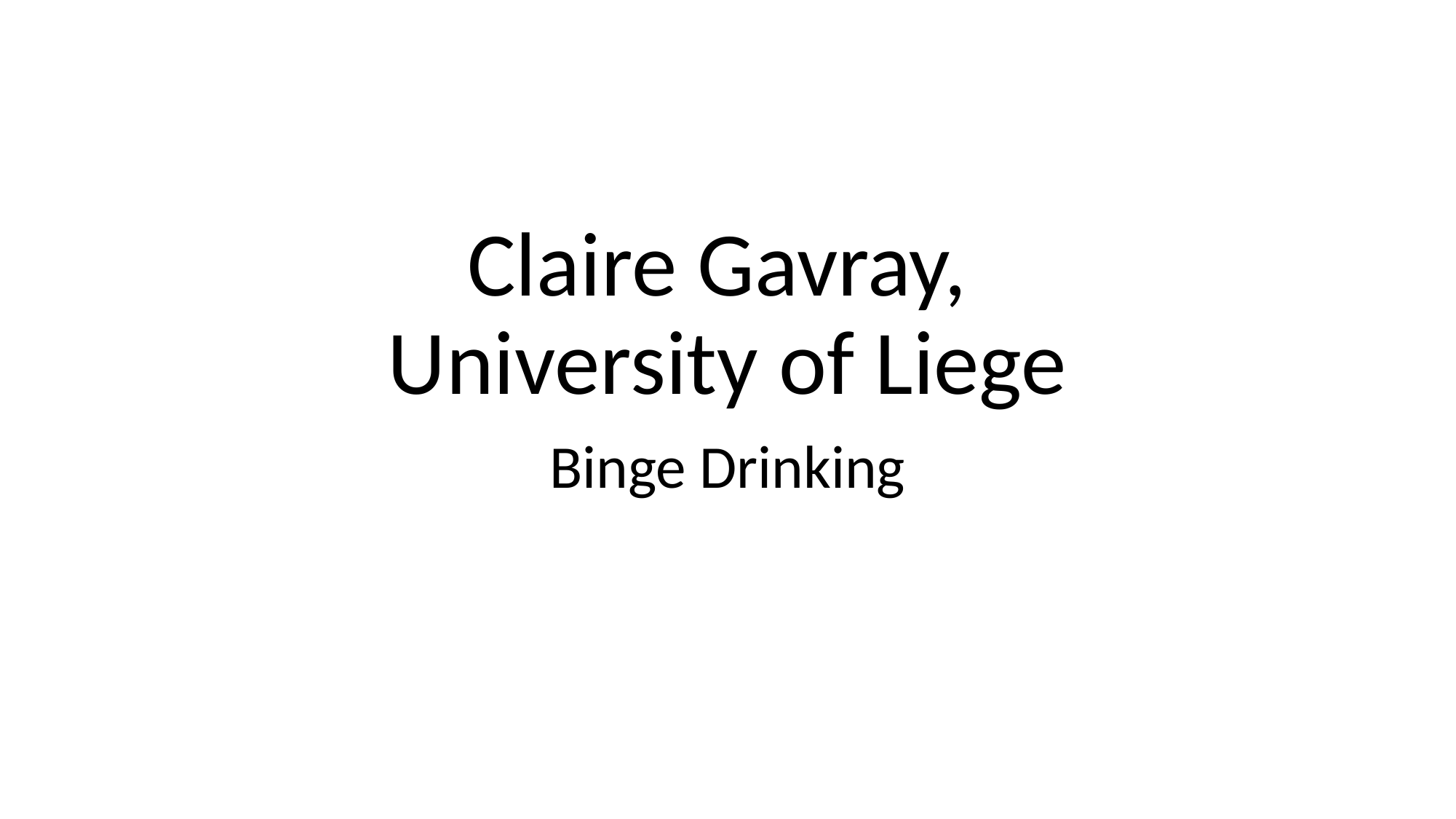

# Claire Gavray, University of Liege
Binge Drinking